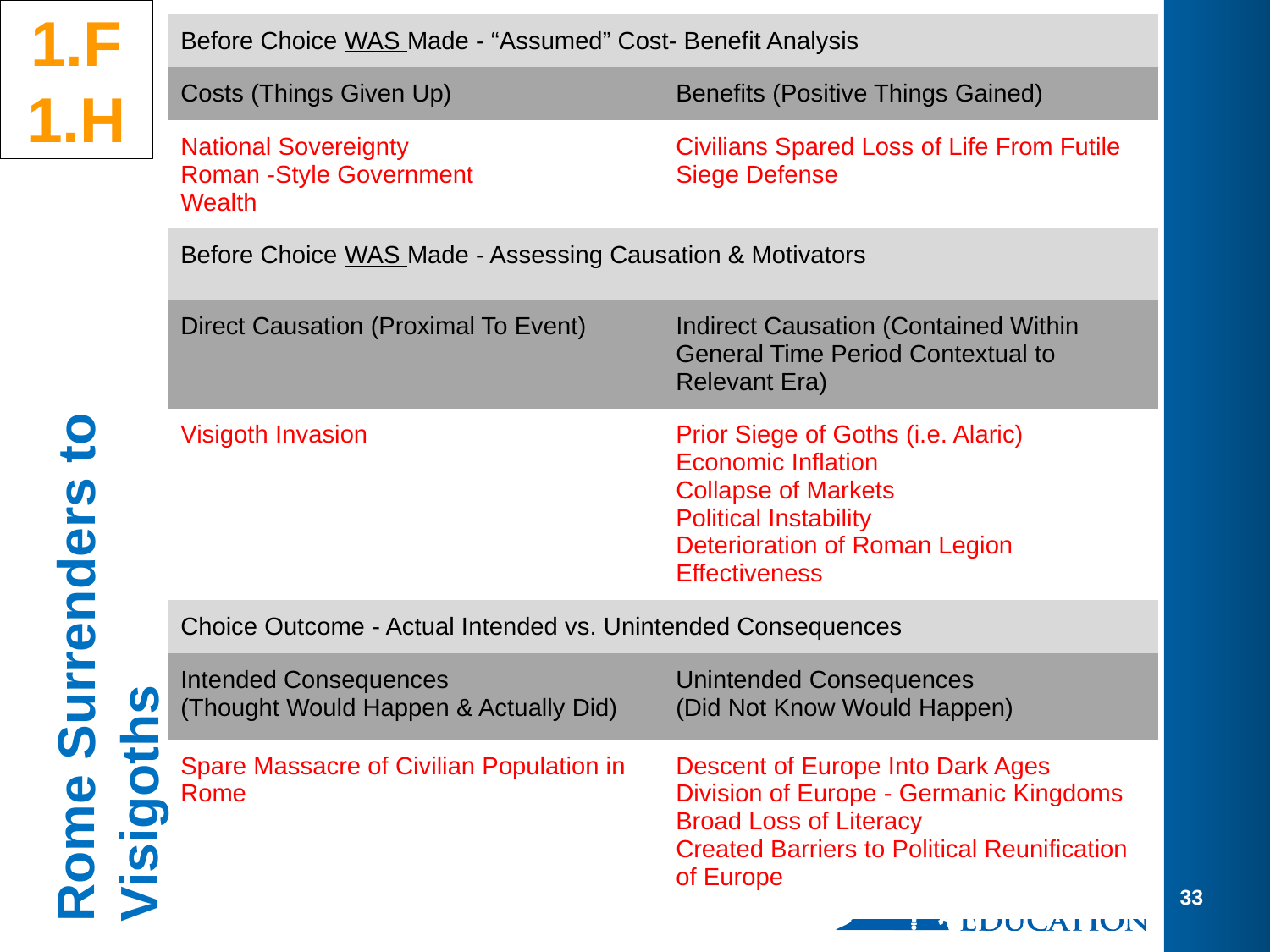

1.F
1.H
| Before Choice WAS Made - “Assumed” Cost- Benefit Analysis |  |
| --- | --- |
| Costs (Things Given Up) | Benefits (Positive Things Gained) |
| National Sovereignty Roman -Style Government Wealth | Civilians Spared Loss of Life From Futile Siege Defense |
| Before Choice WAS Made - Assessing Causation & Motivators |  |
| Direct Causation (Proximal To Event) | Indirect Causation (Contained Within General Time Period Contextual to Relevant Era) |
| Visigoth Invasion | Prior Siege of Goths (i.e. Alaric) Economic Inflation Collapse of Markets Political Instability Deterioration of Roman Legion Effectiveness |
| Choice Outcome - Actual Intended vs. Unintended Consequences |  |
| Intended Consequences (Thought Would Happen & Actually Did) | Unintended Consequences (Did Not Know Would Happen) |
| Spare Massacre of Civilian Population in Rome | Descent of Europe Into Dark Ages Division of Europe - Germanic Kingdoms Broad Loss of Literacy Created Barriers to Political Reunification of Europe |
Rome Surrenders to Visigoths
33